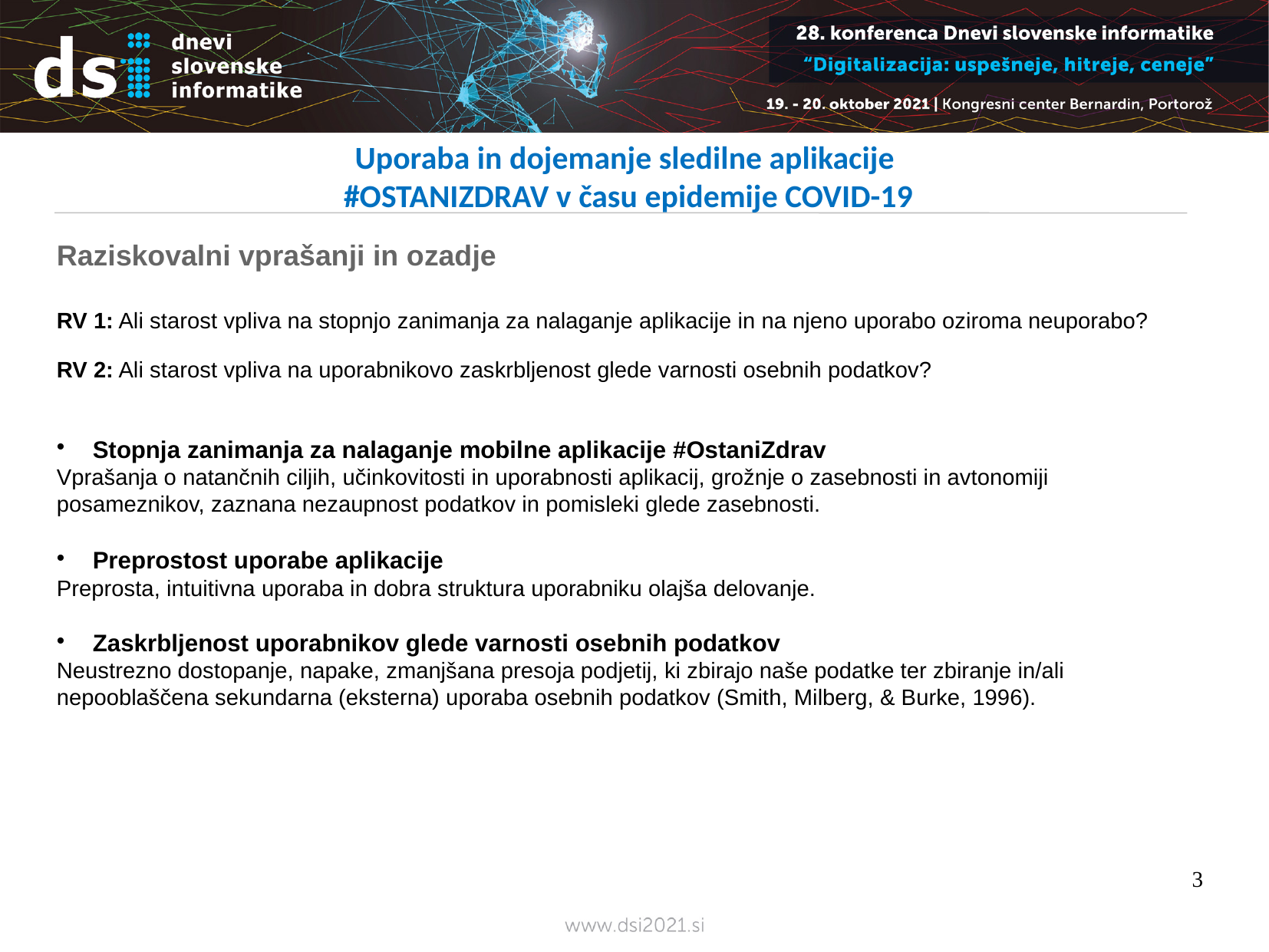

Uporaba in dojemanje sledilne aplikacije
 #OSTANIZDRAV v času epidemije COVID-19

Raziskovalni vprašanji in ozadje

RV 1: Ali starost vpliva na stopnjo zanimanja za nalaganje aplikacije in na njeno uporabo oziroma neuporabo?
RV 2: Ali starost vpliva na uporabnikovo zaskrbljenost glede varnosti osebnih podatkov?

Stopnja zanimanja za nalaganje mobilne aplikacije #OstaniZdrav
Vprašanja o natančnih ciljih, učinkovitosti in uporabnosti aplikacij, grožnje o zasebnosti in avtonomiji posameznikov, zaznana nezaupnost podatkov in pomisleki glede zasebnosti.

Preprostost uporabe aplikacije
Preprosta, intuitivna uporaba in dobra struktura uporabniku olajša delovanje.

Zaskrbljenost uporabnikov glede varnosti osebnih podatkov
Neustrezno dostopanje, napake, zmanjšana presoja podjetij, ki zbirajo naše podatke ter zbiranje in/ali nepooblaščena sekundarna (eksterna) uporaba osebnih podatkov (Smith, Milberg, & Burke, 1996).

3